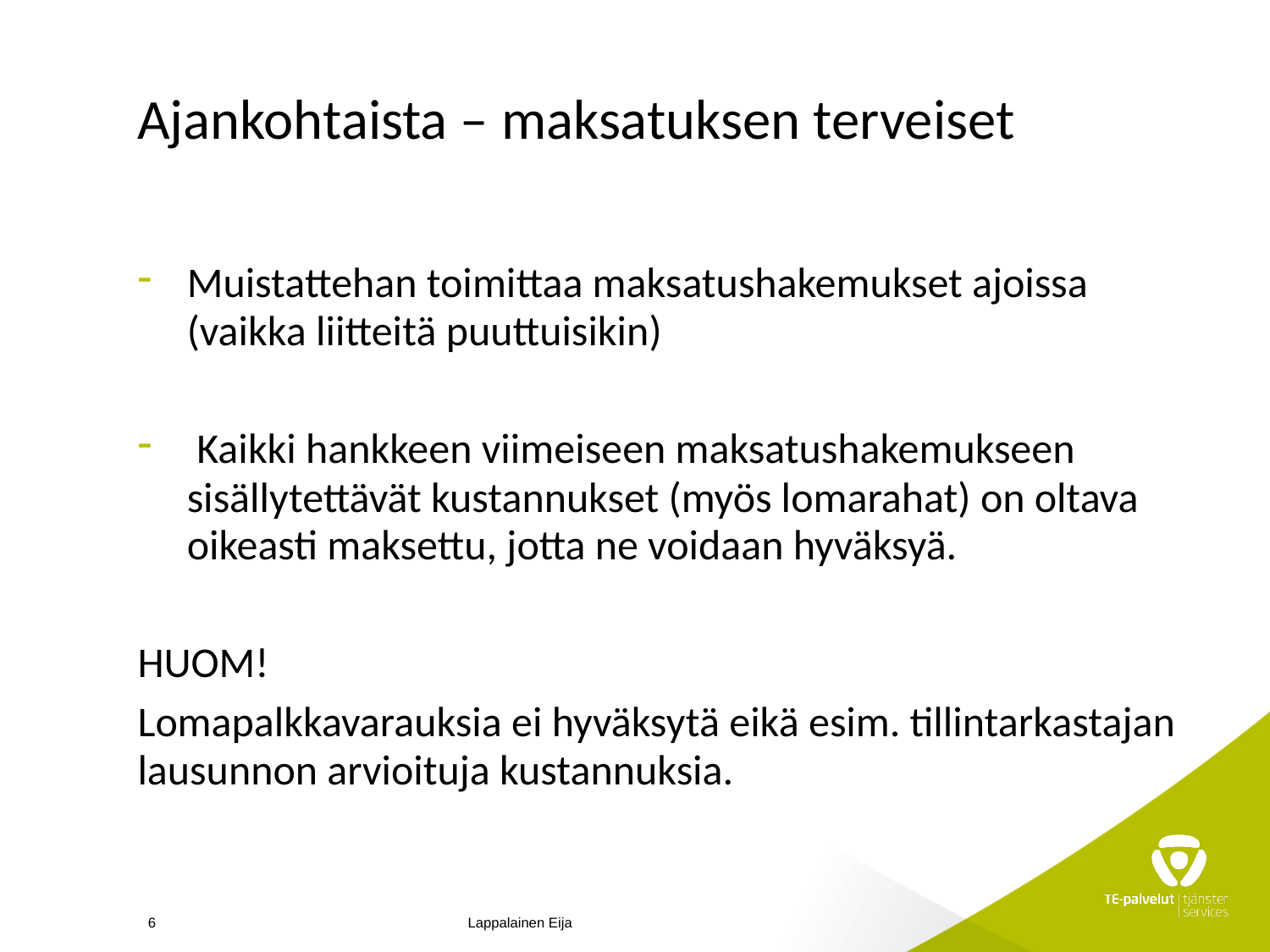

# Ajankohtaista – maksatuksen terveiset
Muistattehan toimittaa maksatushakemukset ajoissa (vaikka liitteitä puuttuisikin)

 Kaikki hankkeen viimeiseen maksatushakemukseen   sisällytettävät kustannukset (myös lomarahat) on oltava oikeasti maksettu, jotta ne voidaan hyväksyä.

HUOM!
Lomapalkkavarauksia ei hyväksytä eikä esim. tillintarkastajan lausunnon arvioituja kustannuksia.

6

Lappalainen Eija